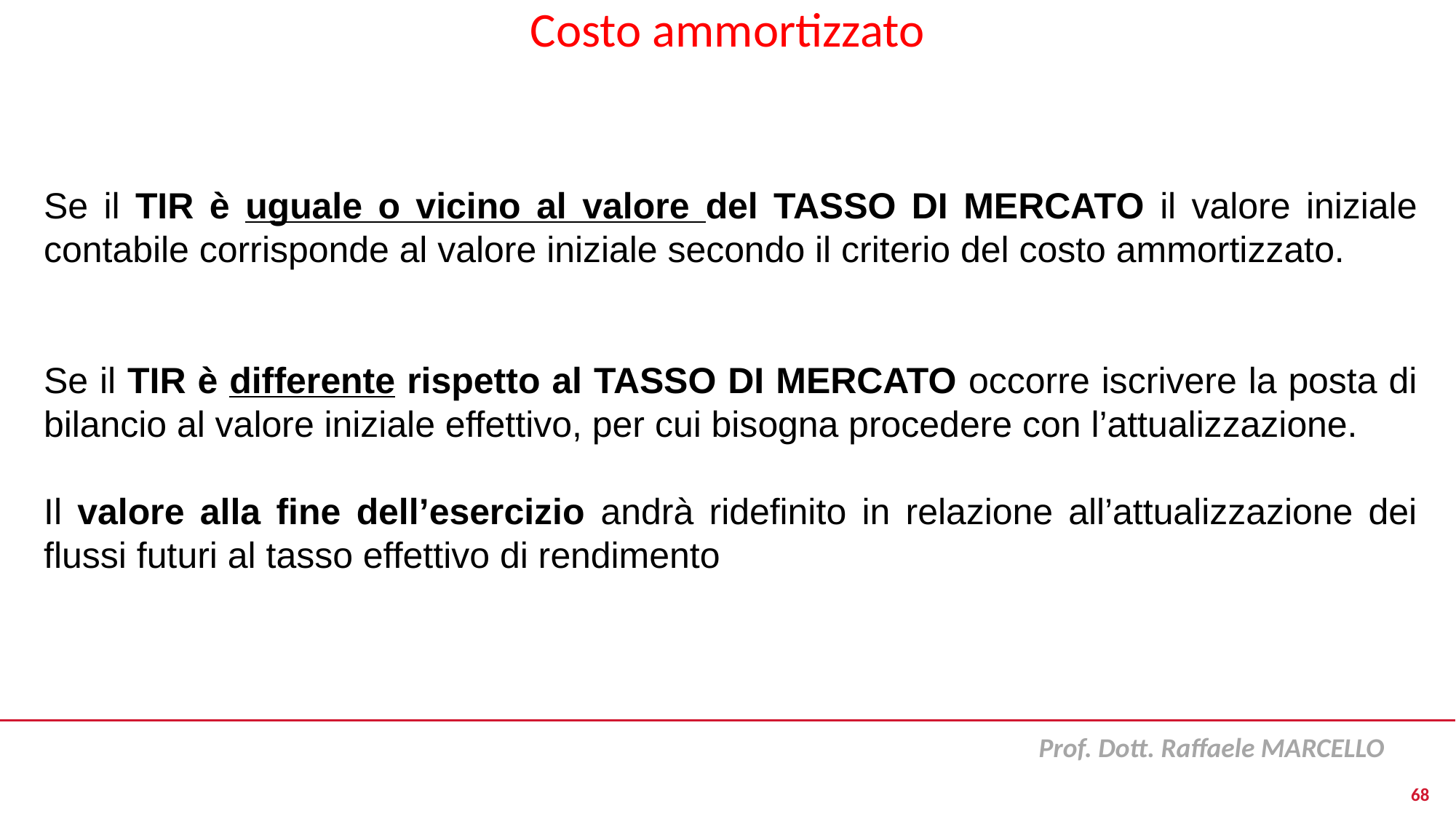

Costo ammortizzato
Se il TIR è uguale o vicino al valore del TASSO DI MERCATO il valore iniziale contabile corrisponde al valore iniziale secondo il criterio del costo ammortizzato.

Se il TIR è differente rispetto al TASSO DI MERCATO occorre iscrivere la posta di bilancio al valore iniziale effettivo, per cui bisogna procedere con l’attualizzazione.

Il valore alla fine dell’esercizio andrà ridefinito in relazione all’attualizzazione dei flussi futuri al tasso effettivo di rendimento

68